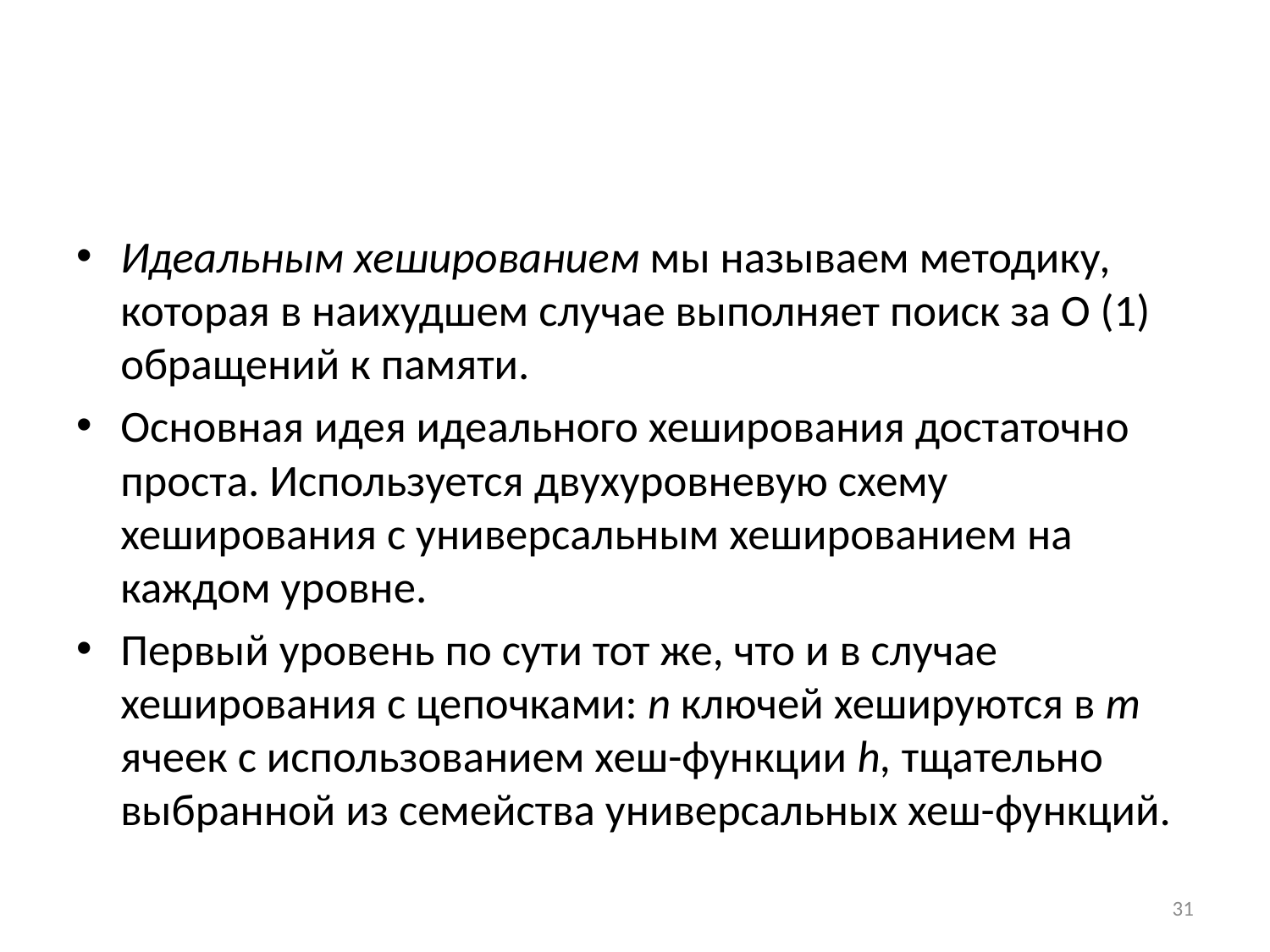

#
Идеальным хешированием мы называем методику, которая в наихудшем случае выполняет поиск за О (1) обращений к памяти.
Основная идея идеального хеширования достаточно проста. Используется двухуровневую схему хеширования с универсальным хешированием на каждом уровне.
Первый уровень по сути тот же, что и в случае хеширования с цепочками: n ключей хешируются в т ячеек с использованием хеш-функции h, тщательно выбранной из семейства универсальных хеш-функций.

31